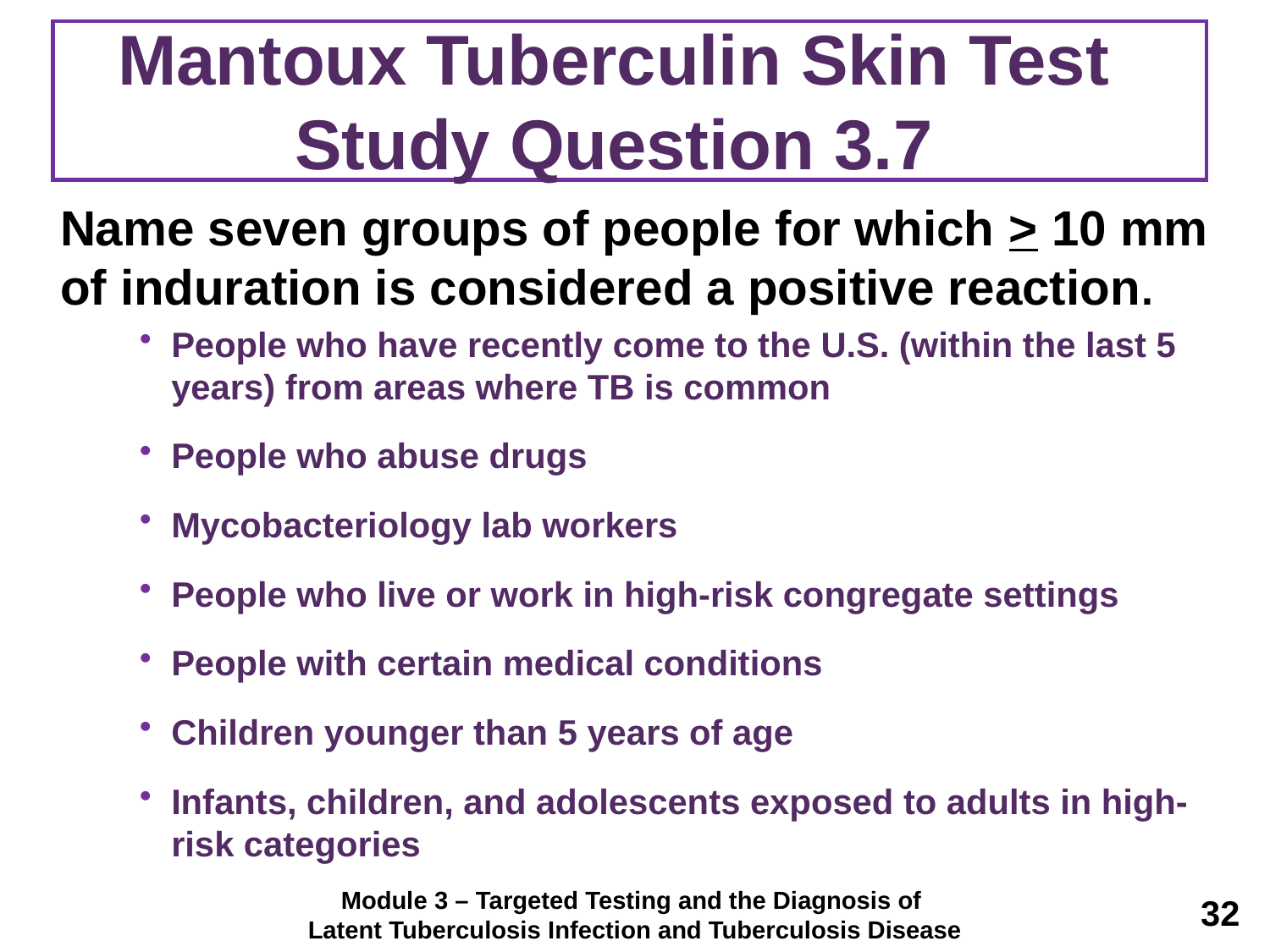

# Mantoux Tuberculin Skin Test Study Question 3.7
	Name seven groups of people for which > 10 mm of induration is considered a positive reaction.
People who have recently come to the U.S. (within the last 5 years) from areas where TB is common

People who abuse drugs

Mycobacteriology lab workers

People who live or work in high-risk congregate settings

People with certain medical conditions

Children younger than 5 years of age

Infants, children, and adolescents exposed to adults in high-risk categories

Module 3 – Targeted Testing and the Diagnosis of
Latent Tuberculosis Infection and Tuberculosis Disease
32